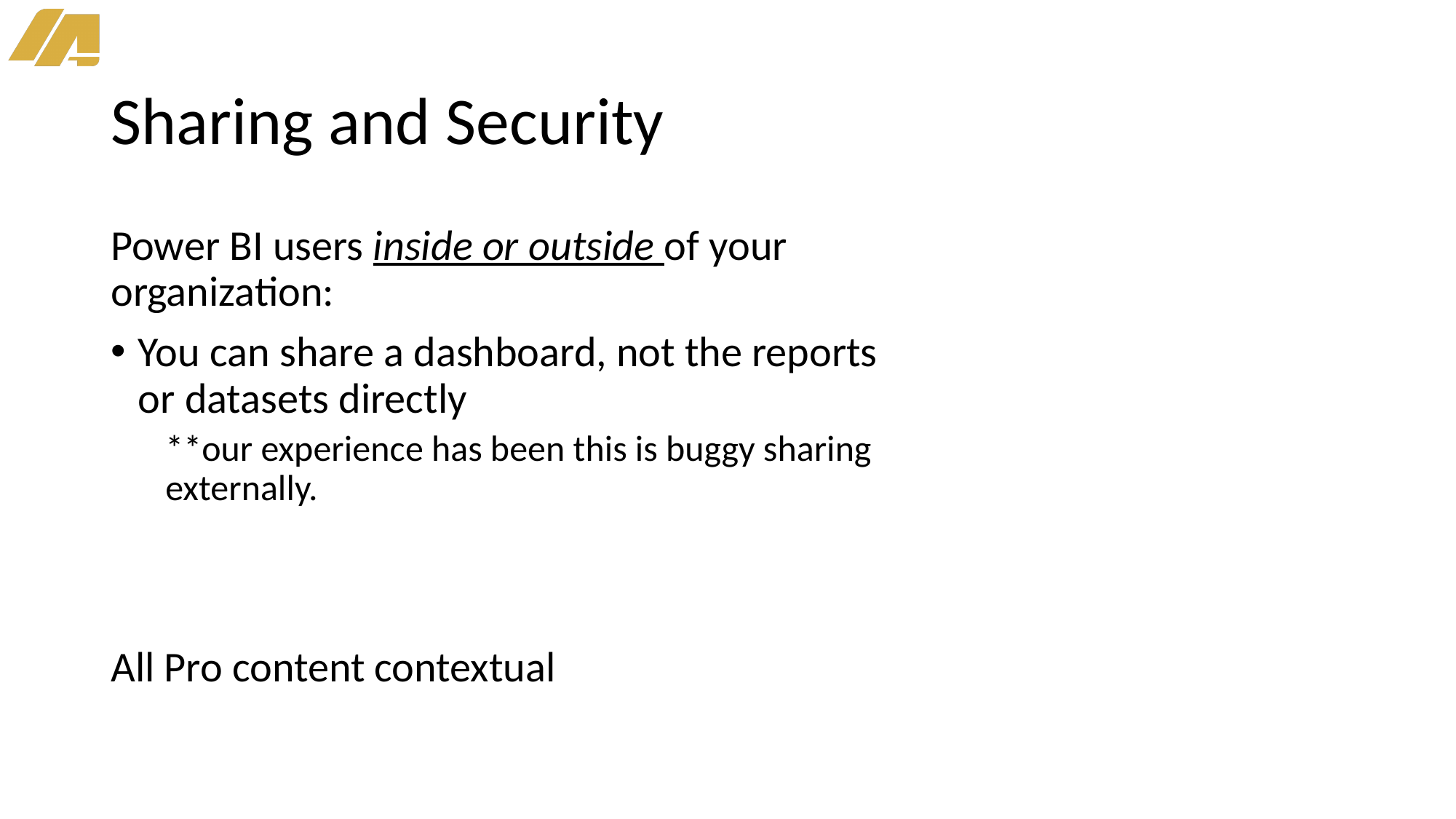

# Sharing and Security
Power BI users inside or outside of your organization:
You can share a dashboard, not the reports or datasets directly
**our experience has been this is buggy sharing externally.

All Pro content contextual